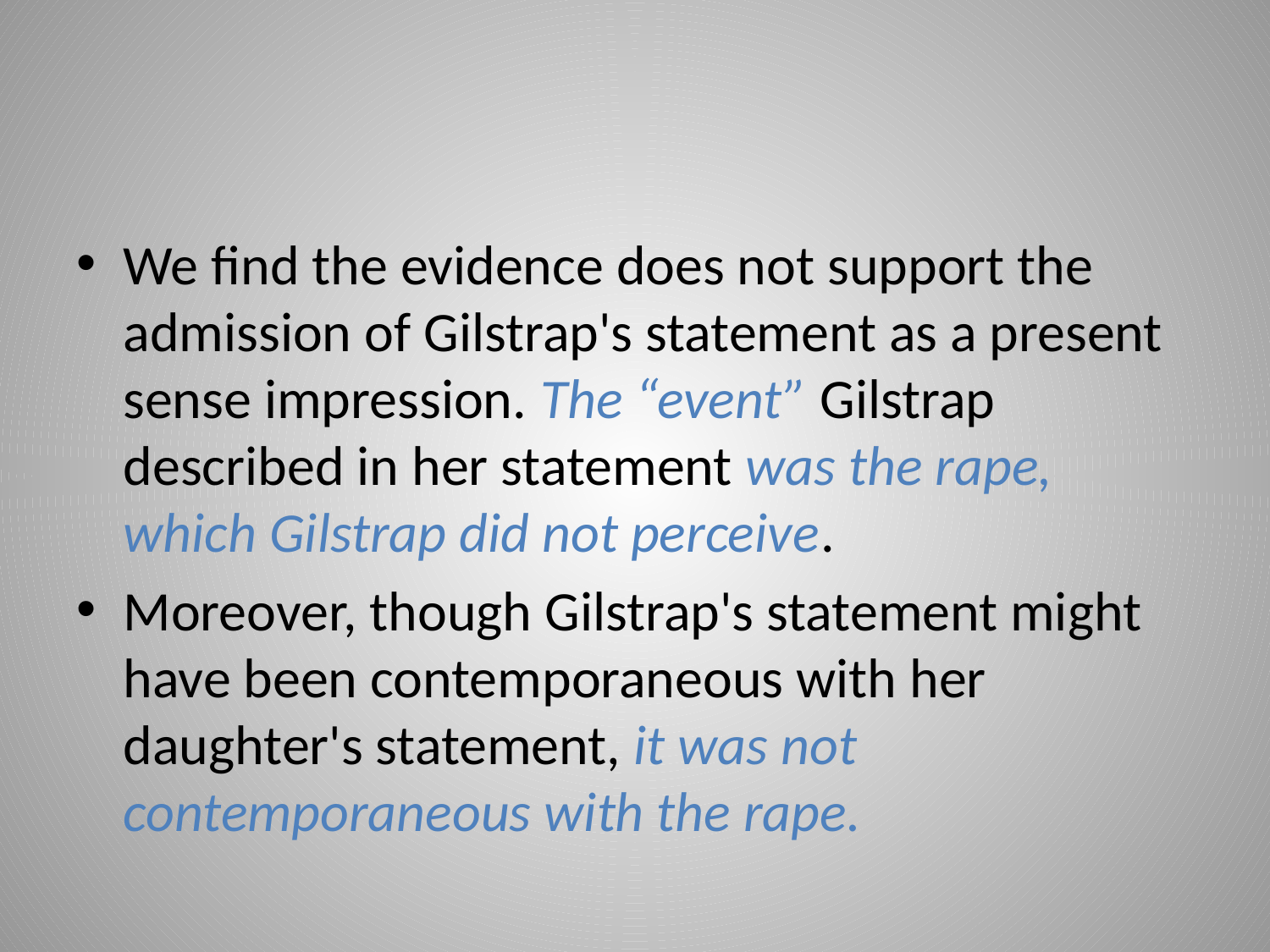

#
We find the evidence does not support the admission of Gilstrap's statement as a present sense impression. The “event” Gilstrap described in her statement was the rape, which Gilstrap did not perceive.
Moreover, though Gilstrap's statement might have been contemporaneous with her daughter's statement, it was not contemporaneous with the rape.